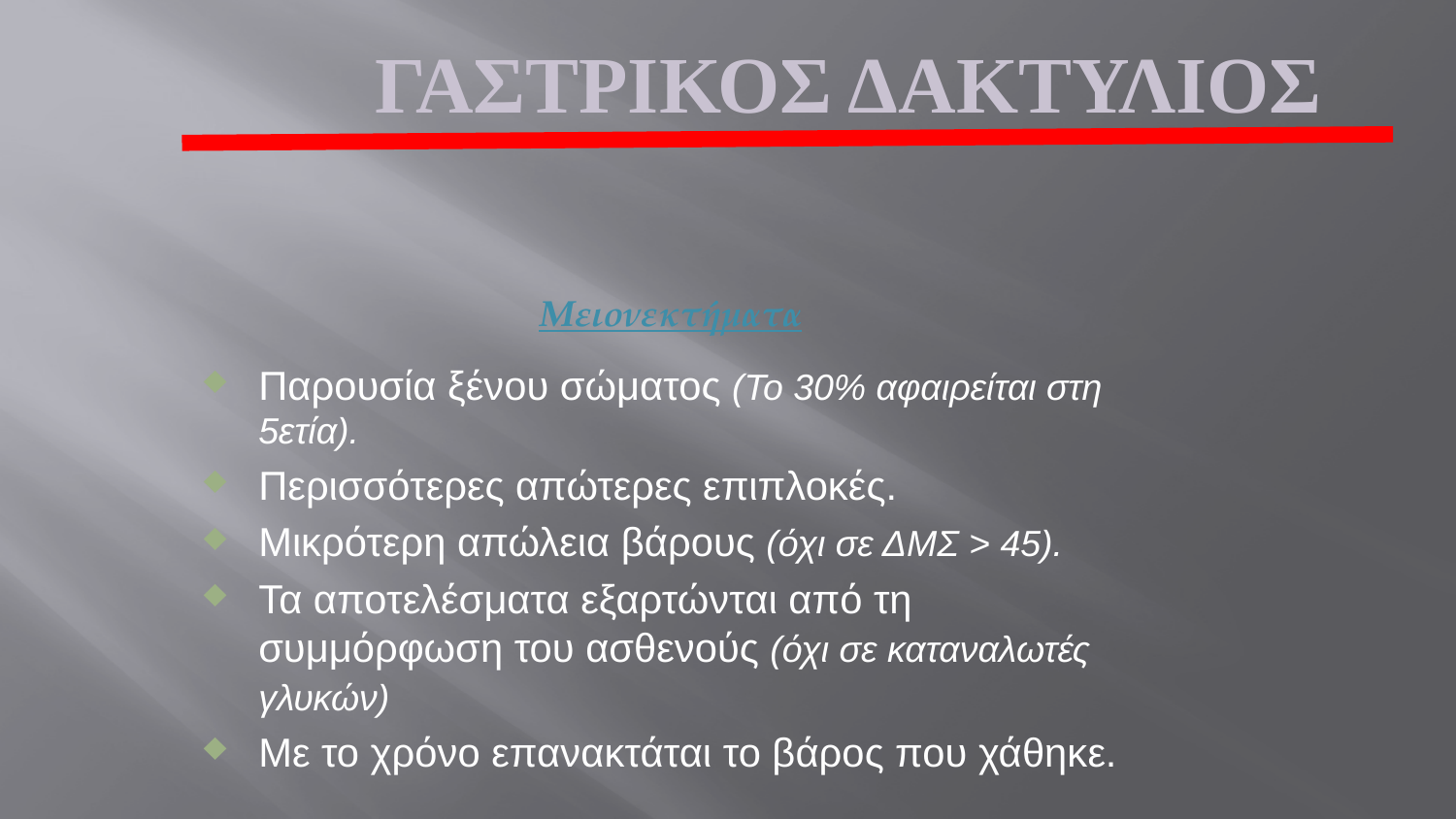

Γαστρικοσ δακτυλιοσ

Μειονεκτήματα
Παρουσία ξένου σώματος (Το 30% αφαιρείται στη 5ετία).
Περισσότερες απώτερες επιπλοκές.
Μικρότερη απώλεια βάρους (όχι σε ΔΜΣ > 45).
Τα αποτελέσματα εξαρτώνται από τη συμμόρφωση του ασθενούς (όχι σε καταναλωτές γλυκών)
Με το χρόνο επανακτάται το βάρος που χάθηκε.